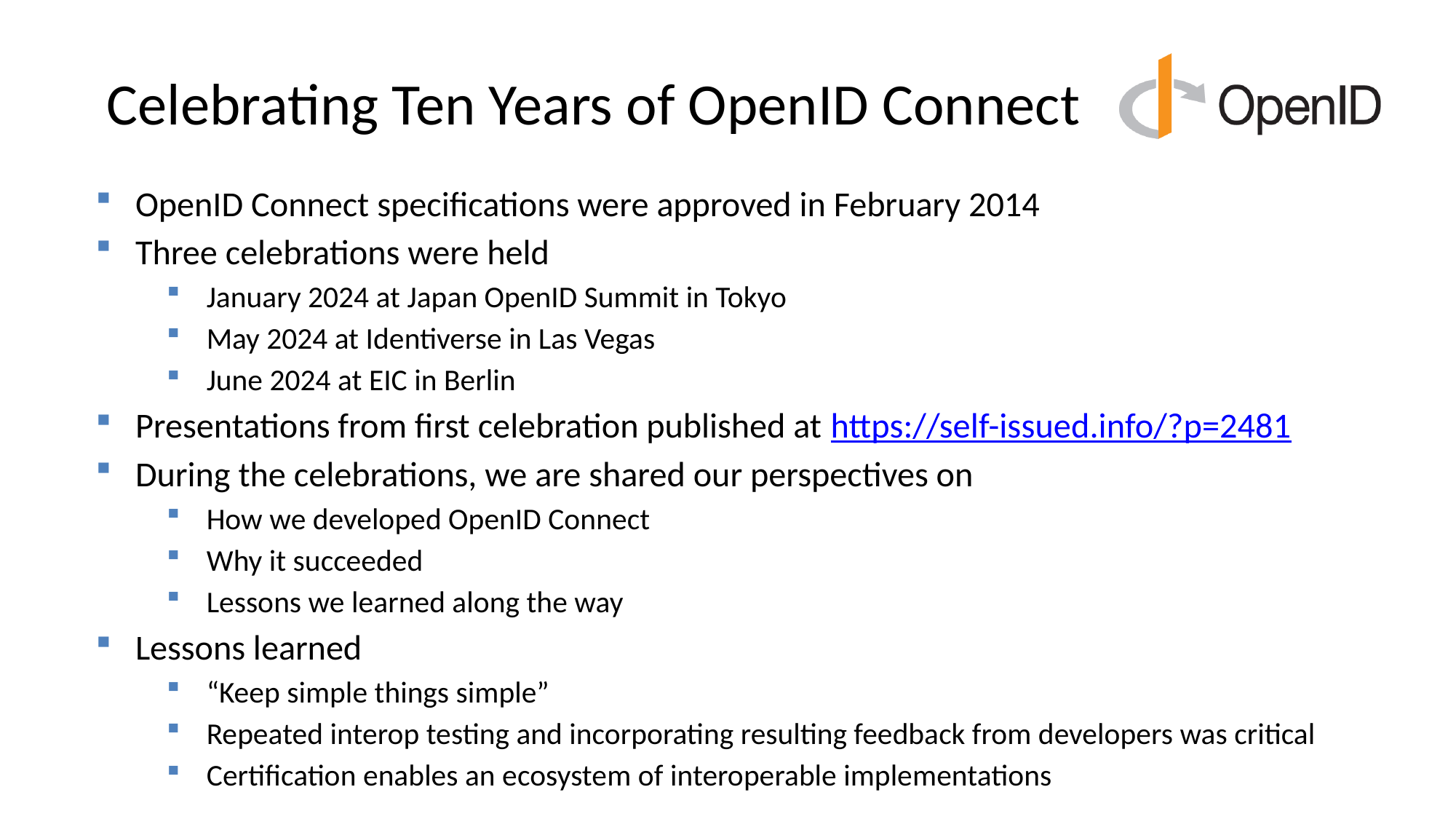

# Celebrating Ten Years of OpenID Connect
OpenID Connect specifications were approved in February 2014
Three celebrations were held
January 2024 at Japan OpenID Summit in Tokyo
May 2024 at Identiverse in Las Vegas
June 2024 at EIC in Berlin
Presentations from first celebration published at https://self-issued.info/?p=2481
During the celebrations, we are shared our perspectives on
How we developed OpenID Connect
Why it succeeded
Lessons we learned along the way
Lessons learned
“Keep simple things simple”
Repeated interop testing and incorporating resulting feedback from developers was critical
Certification enables an ecosystem of interoperable implementations